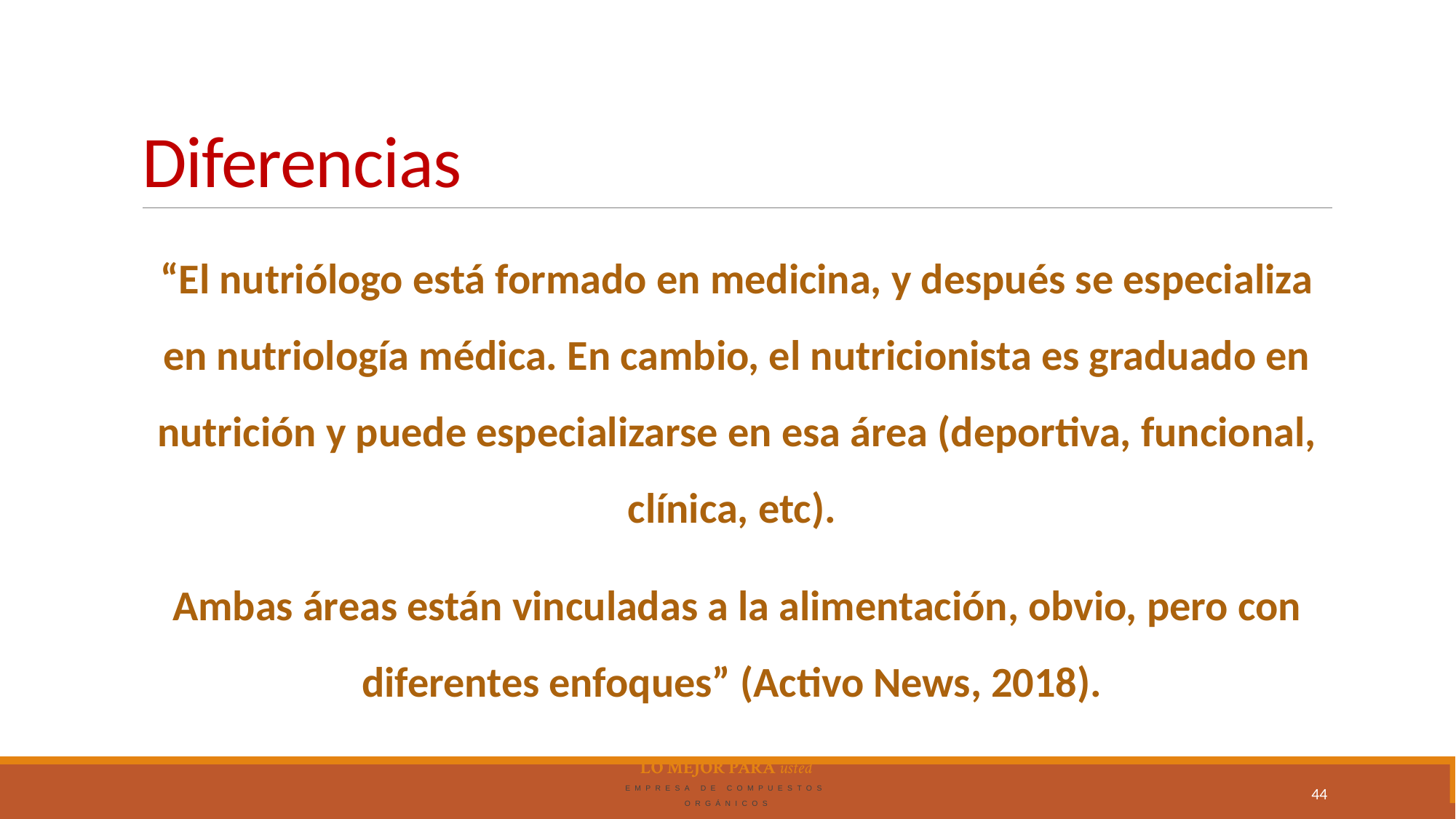

# Diferencias
“El nutriólogo está formado en medicina, y después se especializa en nutriología médica. En cambio, el nutricionista es graduado en nutrición y puede especializarse en esa área (deportiva, funcional, clínica, etc).
Ambas áreas están vinculadas a la alimentación, obvio, pero con diferentes enfoques” (Activo News, 2018).
44